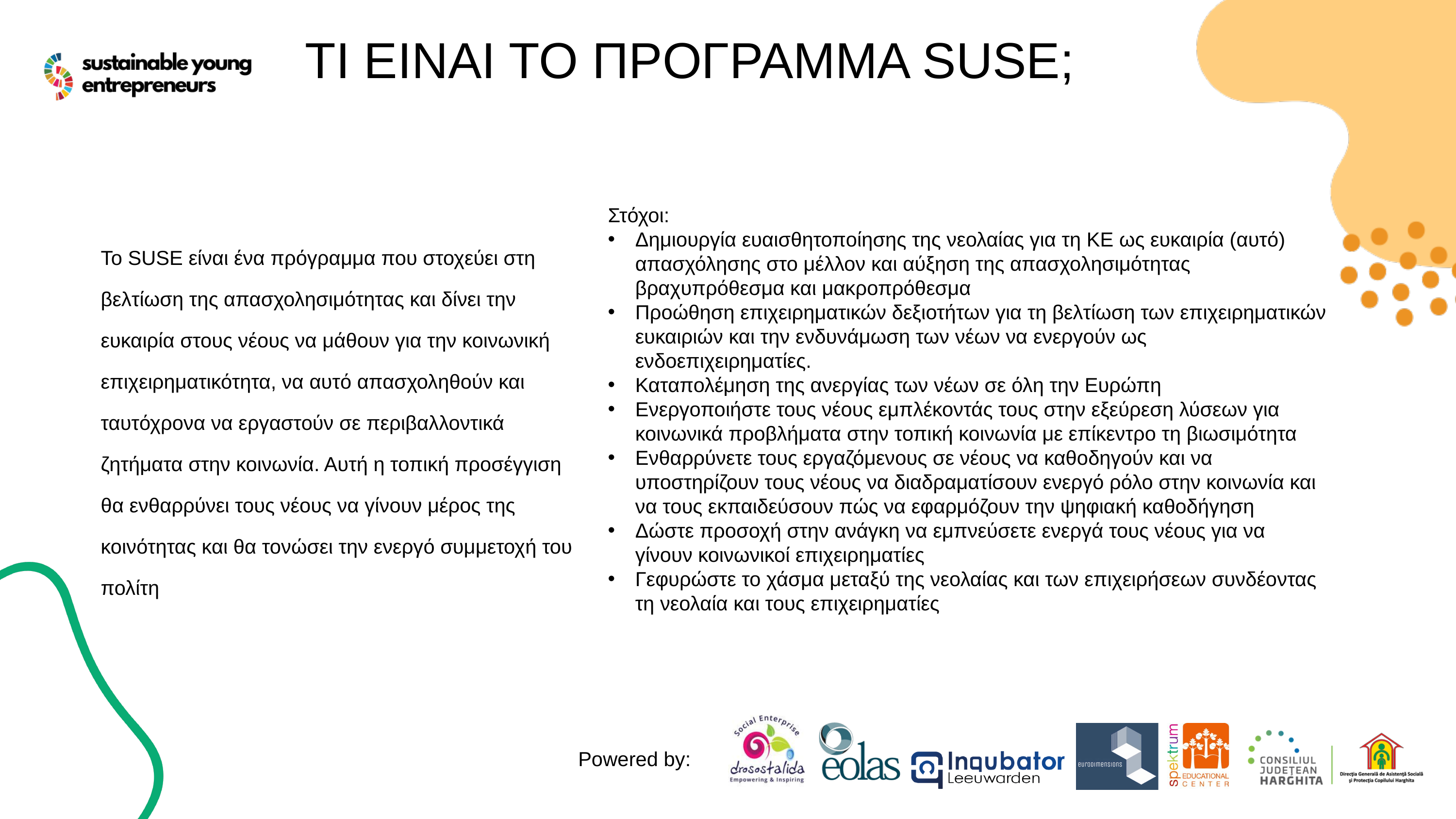

ΤΙ ΕΙΝΑΙ ΤΟ ΠΡΟΓΡΑΜΜΑ SUSE;

Στόχοι:
Δημιουργία ευαισθητοποίησης της νεολαίας για τη ΚΕ ως ευκαιρία (αυτό) απασχόλησης στο μέλλον και αύξηση της απασχολησιμότητας βραχυπρόθεσμα και μακροπρόθεσμα
Προώθηση επιχειρηματικών δεξιοτήτων για τη βελτίωση των επιχειρηματικών ευκαιριών και την ενδυνάμωση των νέων να ενεργούν ως ενδοεπιχειρηματίες.
Καταπολέμηση της ανεργίας των νέων σε όλη την Ευρώπη
Ενεργοποιήστε τους νέους εμπλέκοντάς τους στην εξεύρεση λύσεων για κοινωνικά προβλήματα στην τοπική κοινωνία με επίκεντρο τη βιωσιμότητα
Ενθαρρύνετε τους εργαζόμενους σε νέους να καθοδηγούν και να υποστηρίζουν τους νέους να διαδραματίσουν ενεργό ρόλο στην κοινωνία και να τους εκπαιδεύσουν πώς να εφαρμόζουν την ψηφιακή καθοδήγηση
Δώστε προσοχή στην ανάγκη να εμπνεύσετε ενεργά τους νέους για να γίνουν κοινωνικοί επιχειρηματίες
Γεφυρώστε το χάσμα μεταξύ της νεολαίας και των επιχειρήσεων συνδέοντας τη νεολαία και τους επιχειρηματίες
Το SUSE είναι ένα πρόγραμμα που στοχεύει στη βελτίωση της απασχολησιμότητας και δίνει την ευκαιρία στους νέους να μάθουν για την κοινωνική επιχειρηματικότητα, να αυτό απασχοληθούν και ταυτόχρονα να εργαστούν σε περιβαλλοντικά ζητήματα στην κοινωνία. Αυτή η τοπική προσέγγιση θα ενθαρρύνει τους νέους να γίνουν μέρος της κοινότητας και θα τονώσει την ενεργό συμμετοχή του πολίτη

Powered by: